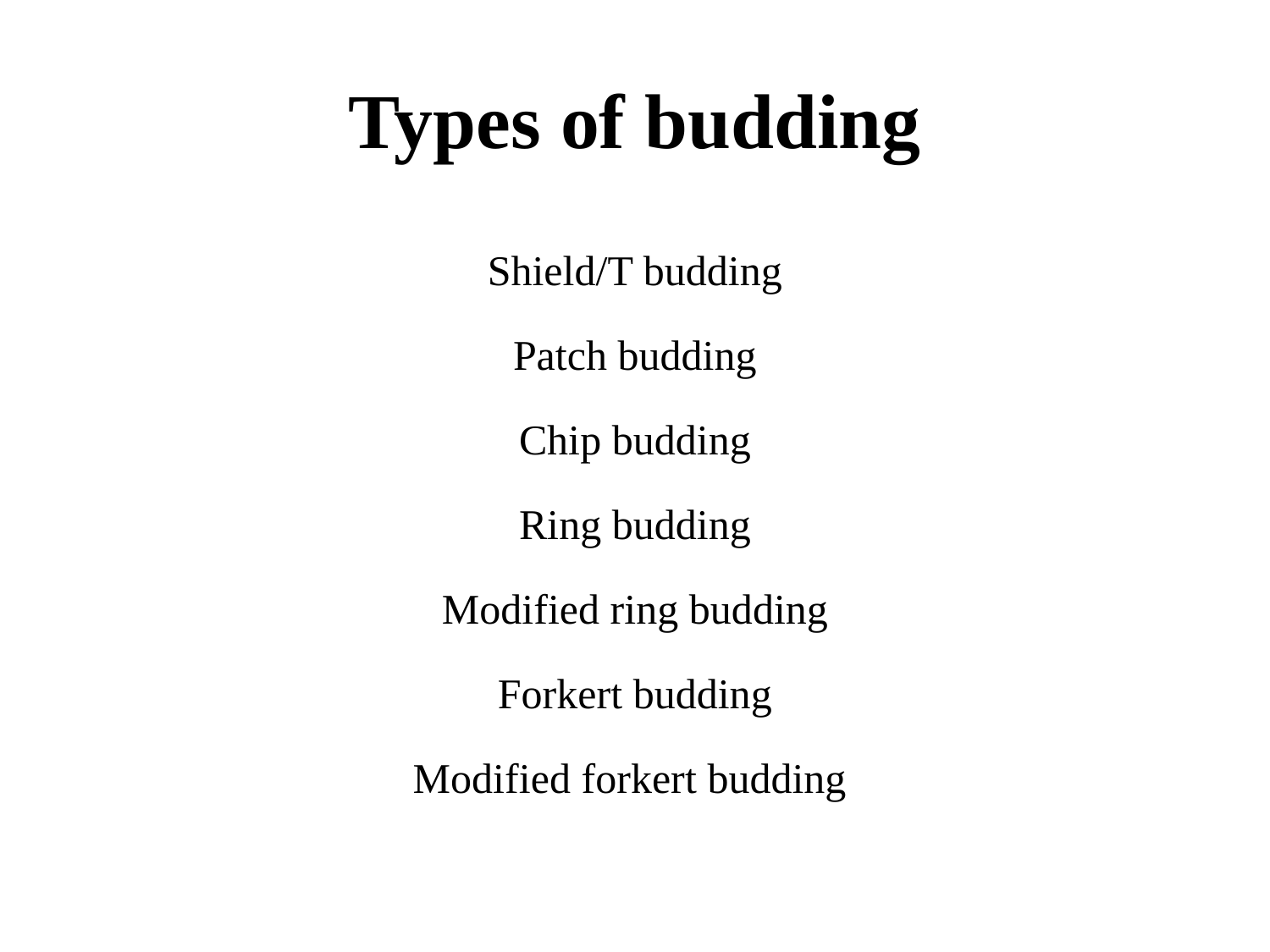

# Types of budding
Shield/T budding
Patch budding
Chip budding
Ring budding
Modified ring budding
Forkert budding
Modified forkert budding